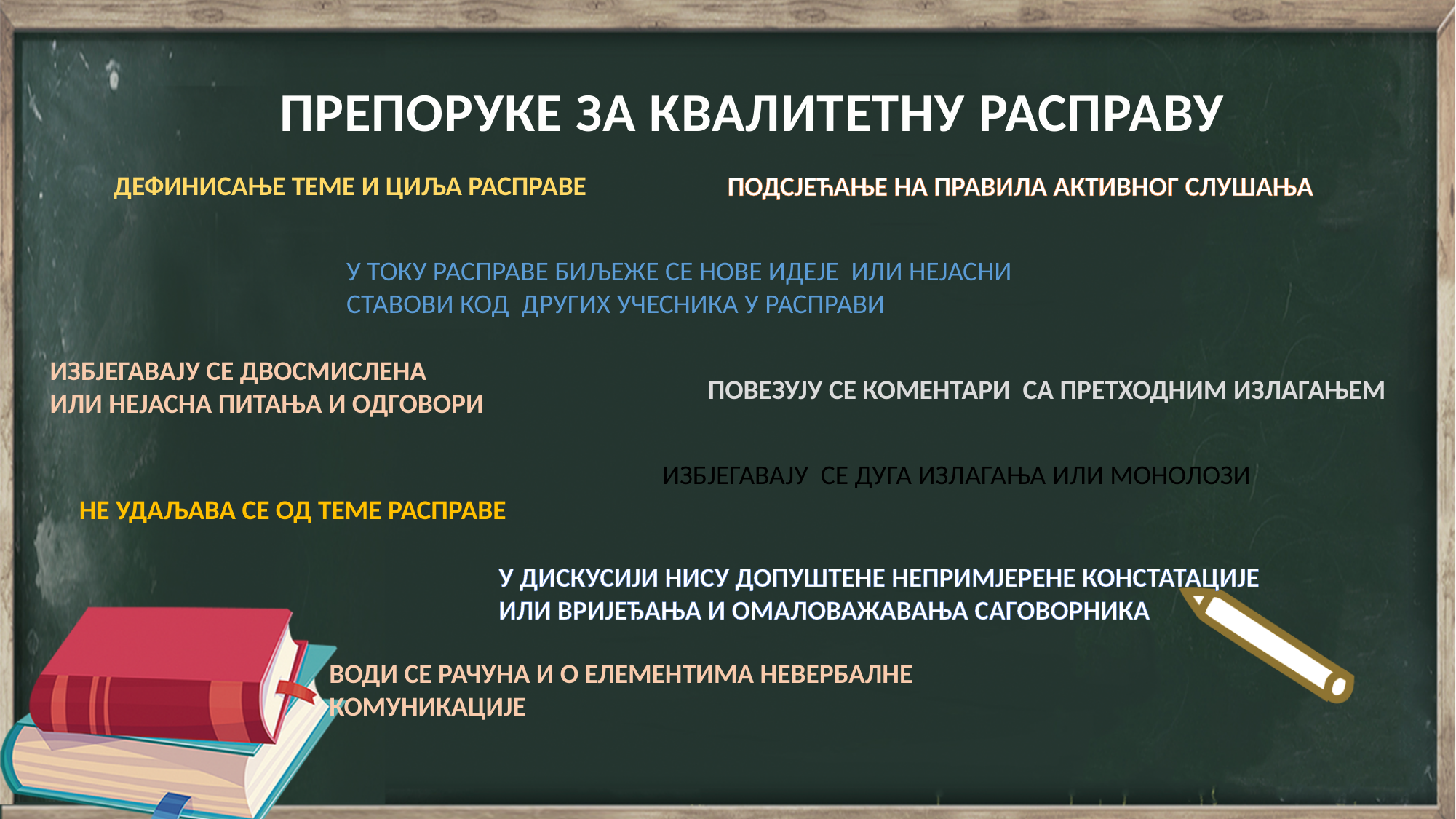

ПРЕПОРУКЕ ЗА КВАЛИТЕТНУ РАСПРАВУ
ДЕФИНИСАЊЕ ТЕМЕ И ЦИЉА РАСПРАВЕ
ПОДСЈЕЋАЊЕ НА ПРАВИЛА АКТИВНОГ СЛУШАЊА
У ТОКУ РАСПРАВЕ БИЉЕЖЕ СЕ НОВЕ ИДЕЈЕ  ИЛИ НЕЈАСНИ
СТАВОВИ КОД  ДРУГИХ УЧЕСНИКА У РАСПРАВИ
ИЗБЈЕГАВАЈУ СЕ ДВОСМИСЛЕНА
ИЛИ НЕЈАСНА ПИТАЊА И ОДГОВОРИ
ПОВЕЗУЈУ СЕ КОМЕНТАРИ  СА ПРЕТХОДНИМ ИЗЛАГАЊЕМ
ИЗБЈЕГАВАЈУ  СЕ ДУГА ИЗЛАГАЊА ИЛИ МОНОЛОЗИ
НЕ УДАЉАВА СЕ ОД ТЕМЕ РАСПРАВЕ
У ДИСКУСИЈИ НИСУ ДОПУШТЕНЕ НЕПРИМЈЕРЕНЕ КОНСТАТАЦИЈЕ ИЛИ ВРИЈЕЂАЊА И ОМАЛОВАЖАВАЊА САГОВОРНИКА
ВОДИ СЕ РАЧУНА И О ЕЛЕМЕНТИМА НЕВЕРБАЛНЕ КОМУНИКАЦИЈЕ